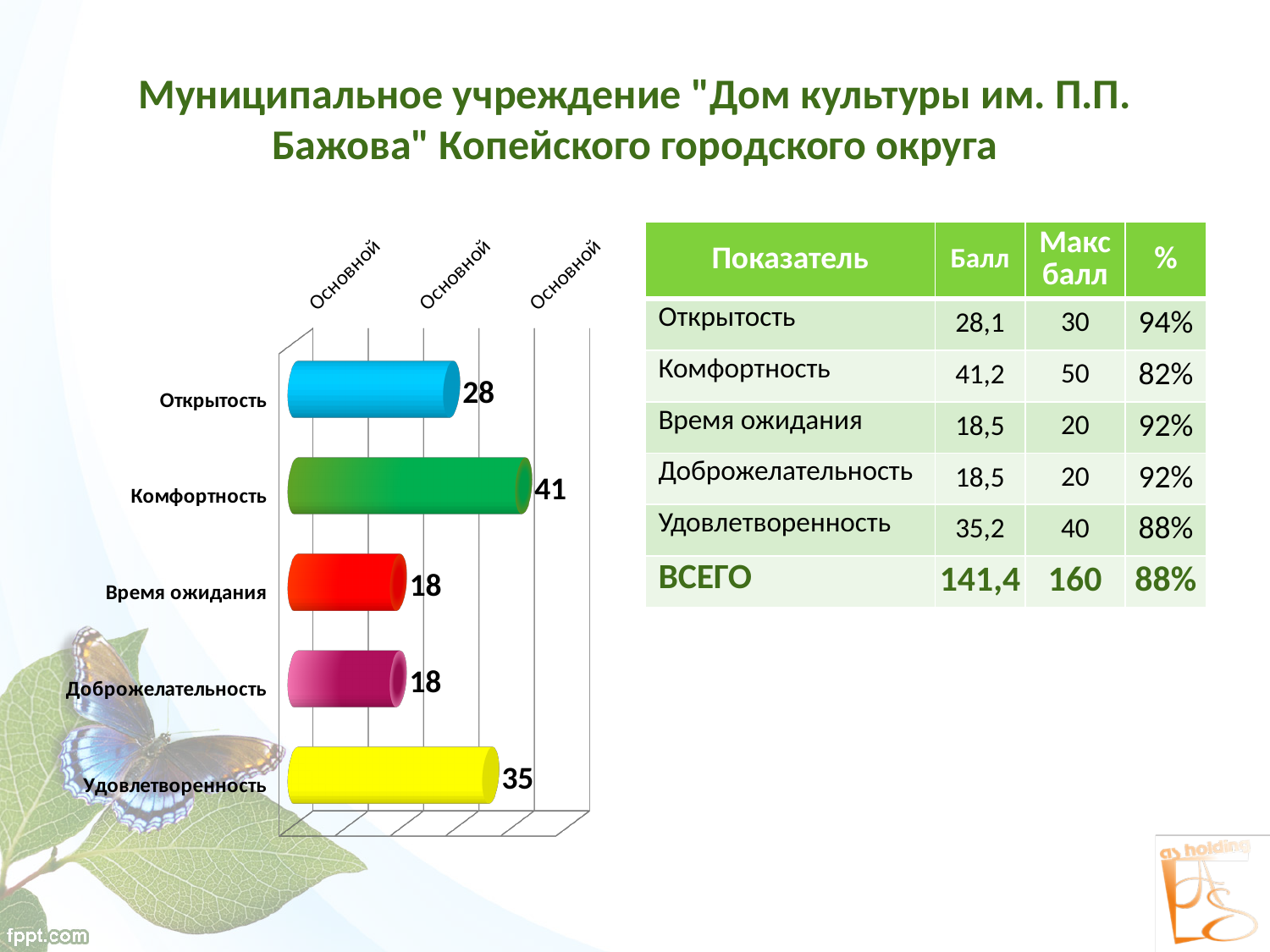

# Муниципальное учреждение "Дом культуры им. П.П. Бажова" Копейского городского округа

[unsupported chart]

| Показатель | Балл | Макс балл | % |
| --- | --- | --- | --- |
| Открытость | 28,1 | 30 | 94% |
| Комфортность | 41,2 | 50 | 82% |
| Время ожидания | 18,5 | 20 | 92% |
| Доброжелательность | 18,5 | 20 | 92% |
| Удовлетворенность | 35,2 | 40 | 88% |
| ВСЕГО | 141,4 | 160 | 88% |